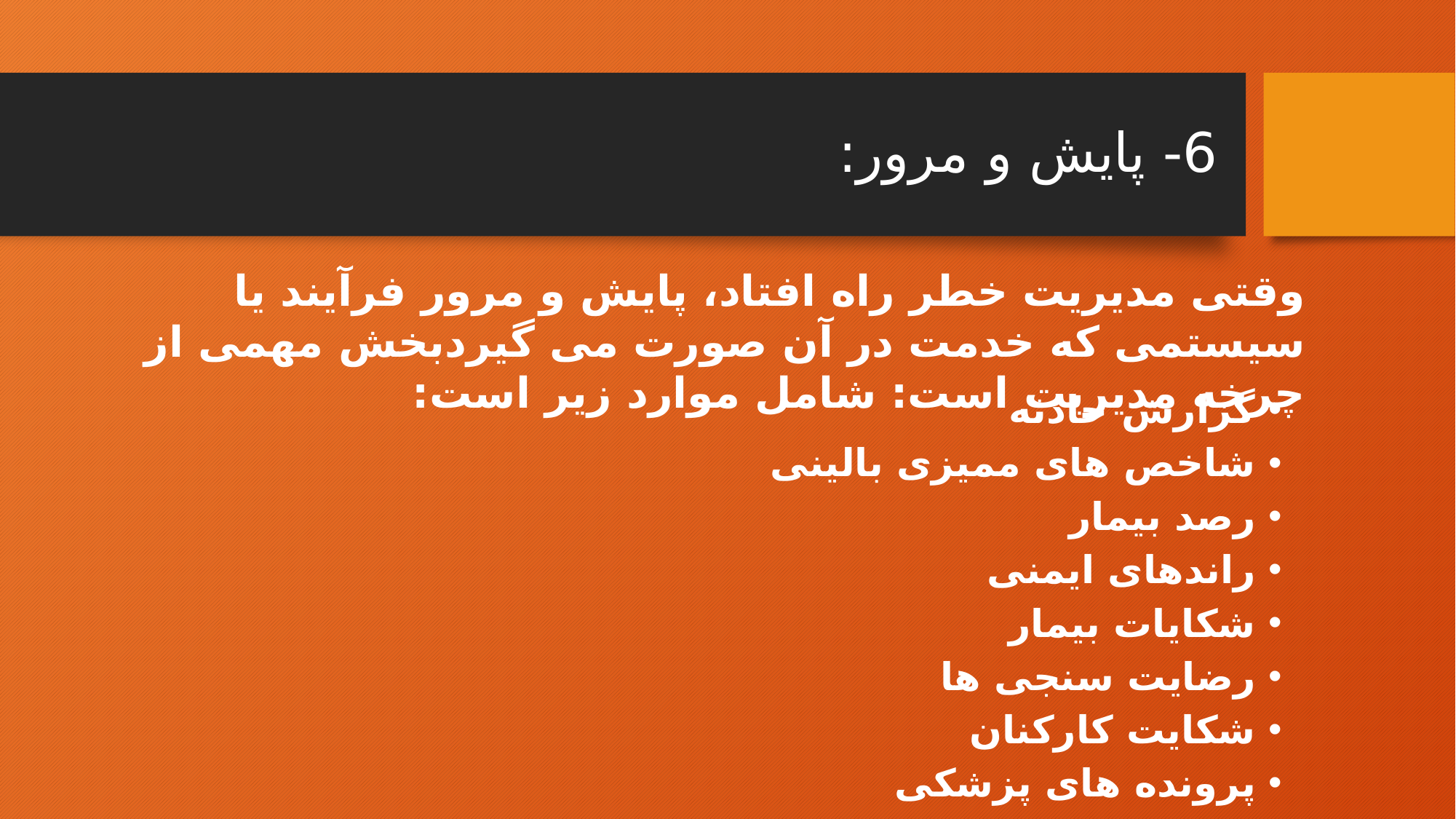

# 6- پایش و مرور:
وقتی مدیریت خطر راه افتاد، پایش و مرور فرآیند یا سیستمی که خدمت در آن صورت می گیردبخش مهمی از چرخه مدیریت است: شامل موارد زیر است:
گزارش حادثه
شاخص های ممیزی بالینی
رصد بیمار
راندهای ایمنی
شکایات بیمار
رضایت سنجی ها
شکایت کارکنان
پرونده های پزشکی